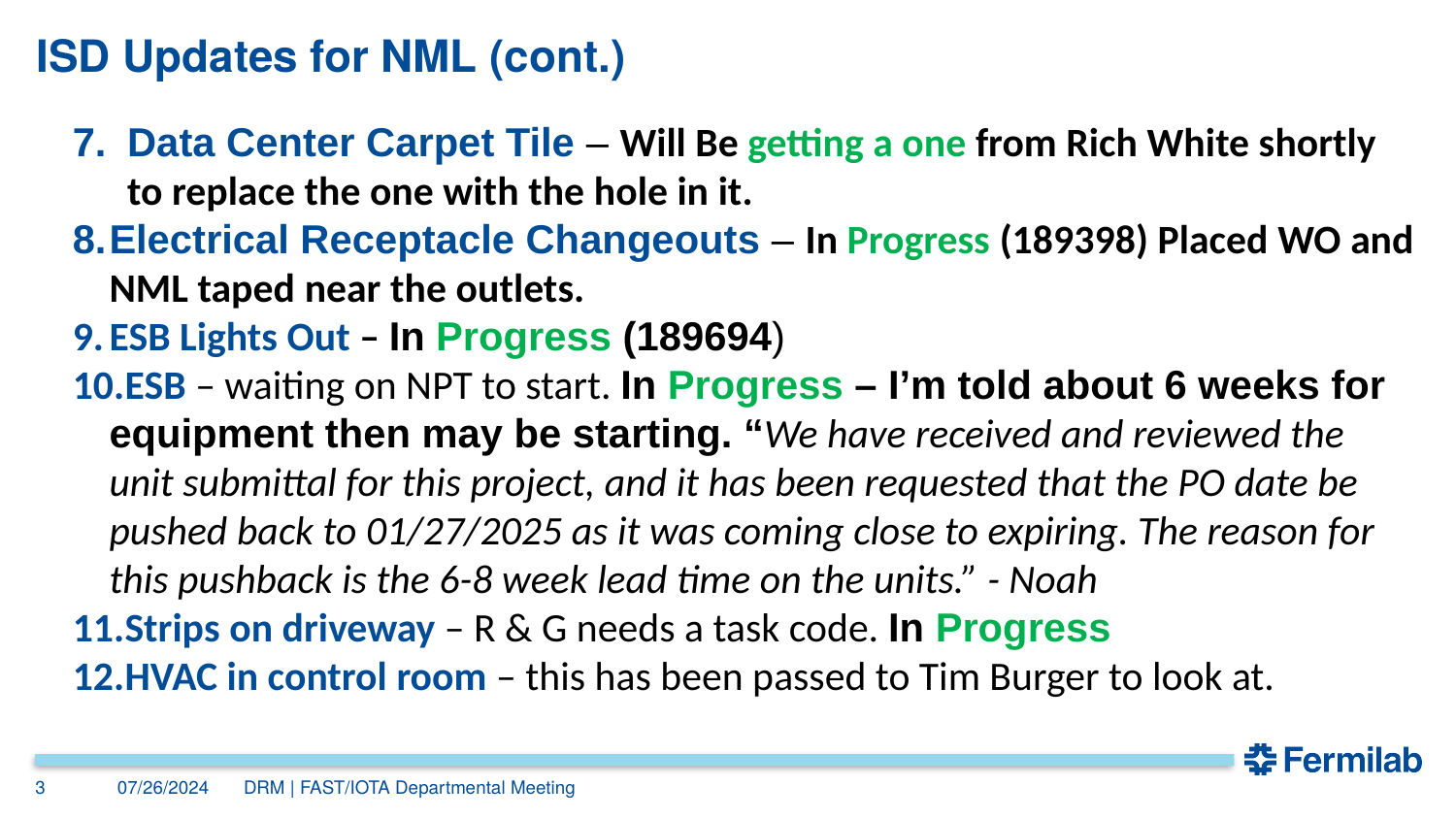

# ISD Updates for NML (cont.)
Data Center Carpet Tile – Will Be getting a one from Rich White shortly to replace the one with the hole in it.
Electrical Receptacle Changeouts – In Progress (189398) Placed WO and NML taped near the outlets.
ESB Lights Out – In Progress (189694)
ESB – waiting on NPT to start. In Progress – I’m told about 6 weeks for equipment then may be starting. “We have received and reviewed the unit submittal for this project, and it has been requested that the PO date be pushed back to 01/27/2025 as it was coming close to expiring. The reason for this pushback is the 6-8 week lead time on the units.” - Noah
Strips on driveway – R & G needs a task code. In Progress
HVAC in control room – this has been passed to Tim Burger to look at.
3
07/26/2024
DRM | FAST/IOTA Departmental Meeting